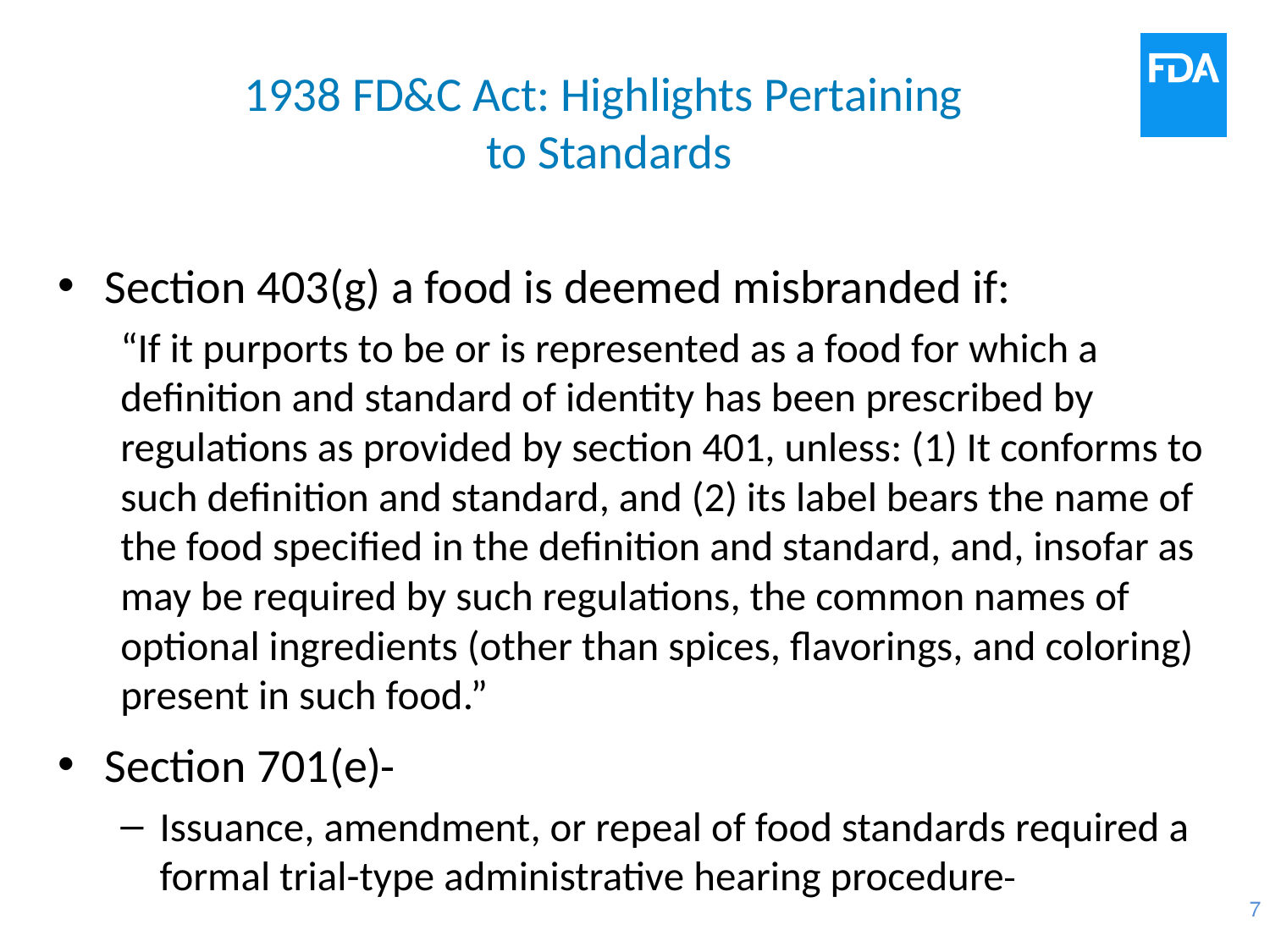

# 1938 FD&C Act: Highlights Pertaining to Standards
Section 403(g) a food is deemed misbranded if:
“If it purports to be or is represented as a food for which a definition and standard of identity has been prescribed by regulations as provided by section 401, unless: (1) It conforms to such definition and standard, and (2) its label bears the name of the food specified in the definition and standard, and, insofar as may be required by such regulations, the common names of optional ingredients (other than spices, flavorings, and coloring) present in such food.”
Section 701(e)
Issuance, amendment, or repeal of food standards required a formal trial-type administrative hearing procedure